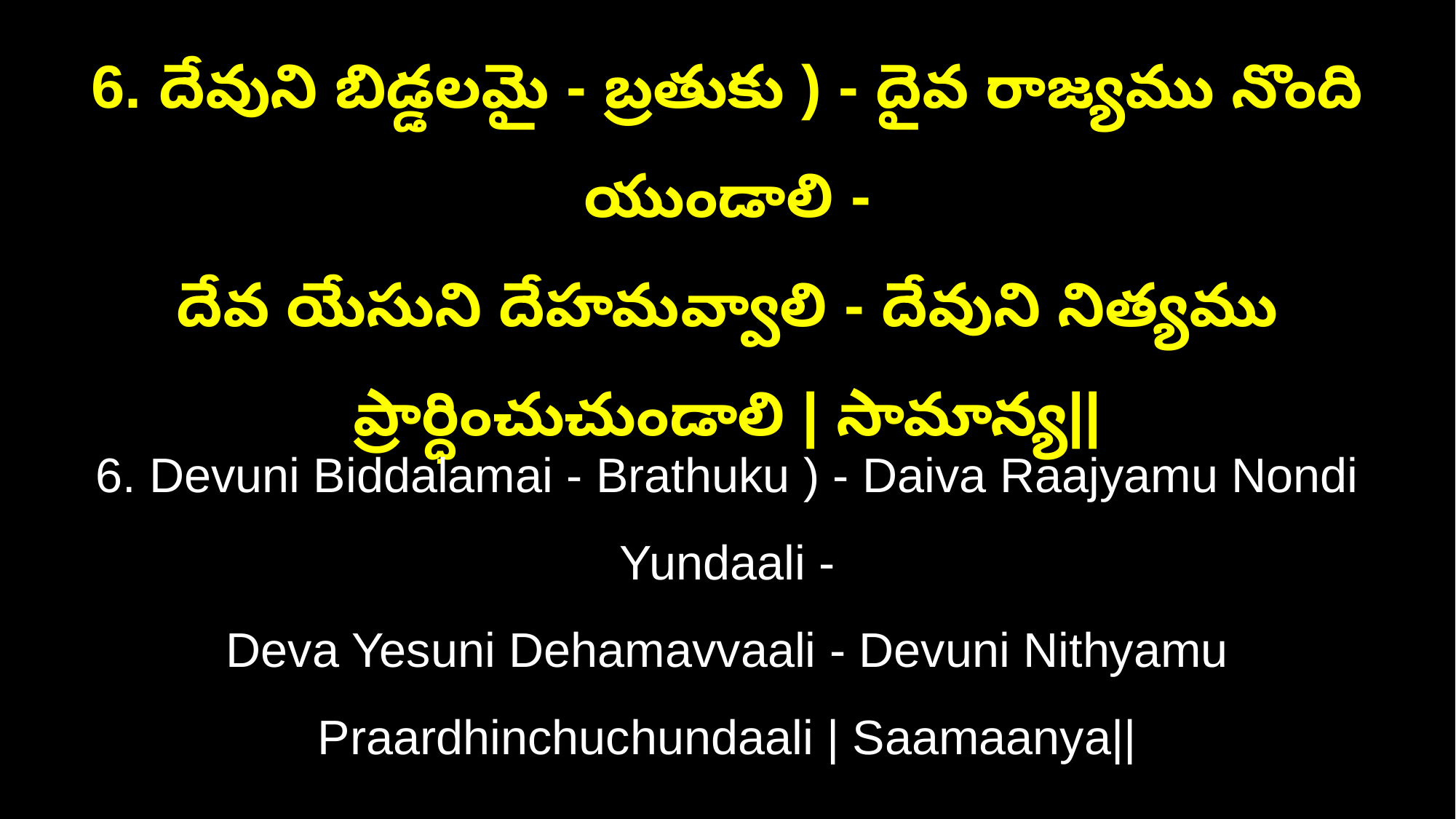

6. దేవుని బిడ్డలమై - బ్రతుకు ) - దైవ రాజ్యము నొంది యుండాలి -
దేవ యేసుని దేహమవ్వాలి - దేవుని నిత్యము ప్రార్ధించుచుండాలి | సామాన్య||
6. Devuni Biddalamai - Brathuku ) - Daiva Raajyamu Nondi Yundaali -
Deva Yesuni Dehamavvaali - Devuni Nithyamu Praardhinchuchundaali | Saamaanya||